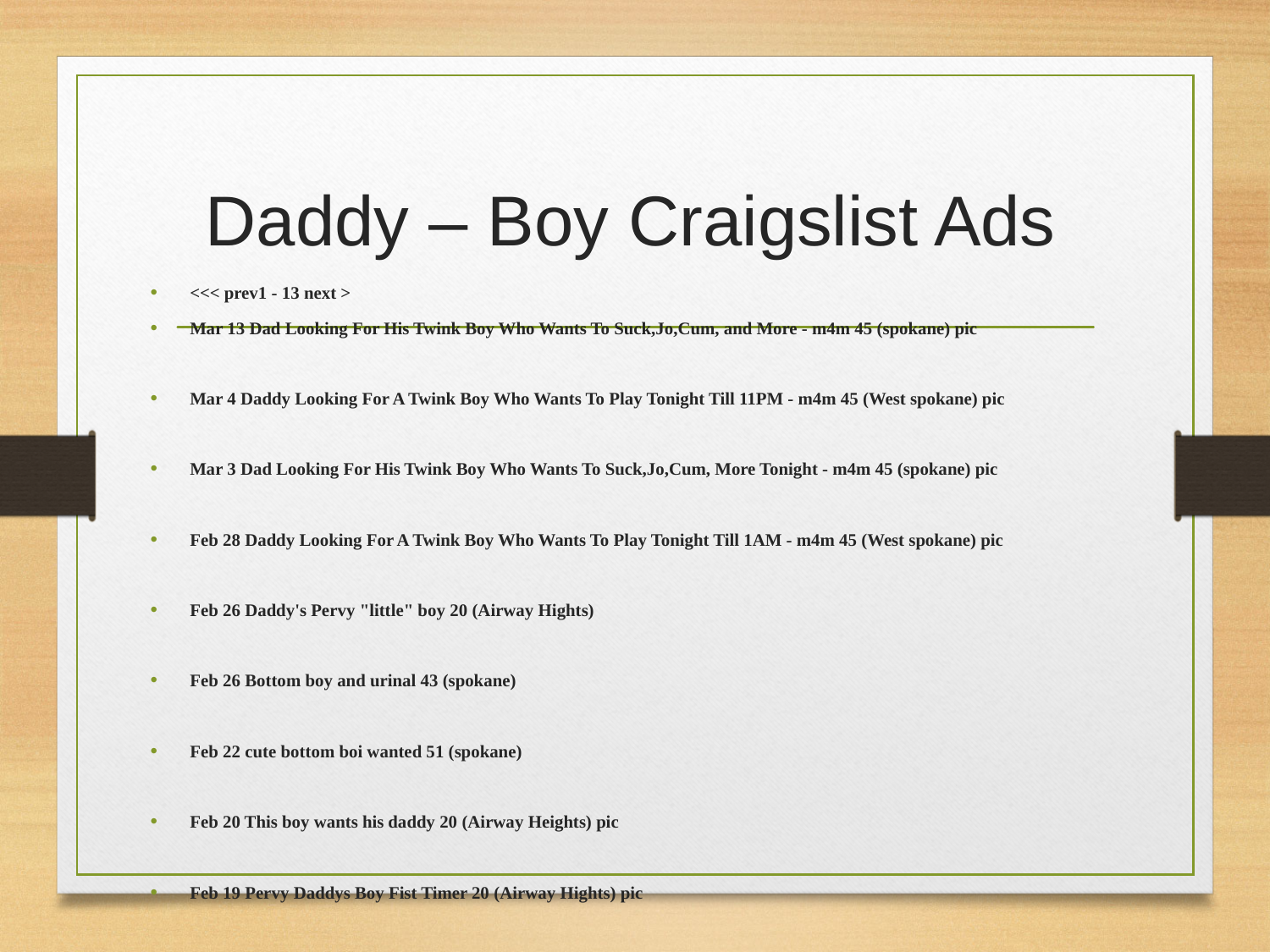

# Daddy – Boy Craigslist Ads
<<< prev1 - 13 next >
Mar 13 Dad Looking For His Twink Boy Who Wants To Suck,Jo,Cum, and More - m4m 45 (spokane) pic

Mar 4 Daddy Looking For A Twink Boy Who Wants To Play Tonight Till 11PM - m4m 45 (West spokane) pic

Mar 3 Dad Looking For His Twink Boy Who Wants To Suck,Jo,Cum, More Tonight - m4m 45 (spokane) pic

Feb 28 Daddy Looking For A Twink Boy Who Wants To Play Tonight Till 1AM - m4m 45 (West spokane) pic

Feb 26 Daddy's Pervy "little" boy 20 (Airway Hights)

Feb 26 Bottom boy and urinal 43 (spokane)

Feb 22 cute bottom boi wanted 51 (spokane)

Feb 20 This boy wants his daddy 20 (Airway Heights) pic

Feb 19 Pervy Daddys Boy Fist Timer 20 (Airway Hights) pic

Feb 16 Need a daddy to worship 26 (spokane)

Feb 7 Horny Daddy Looking To Experiment With His Horny Twink Son Till 12AM - m4m 45 (West Spokane) pic

Feb 5 Horny Daddy Looking To Experiment With His Horny Twink Son Till 1AM - m4m 45 (West Spokane)